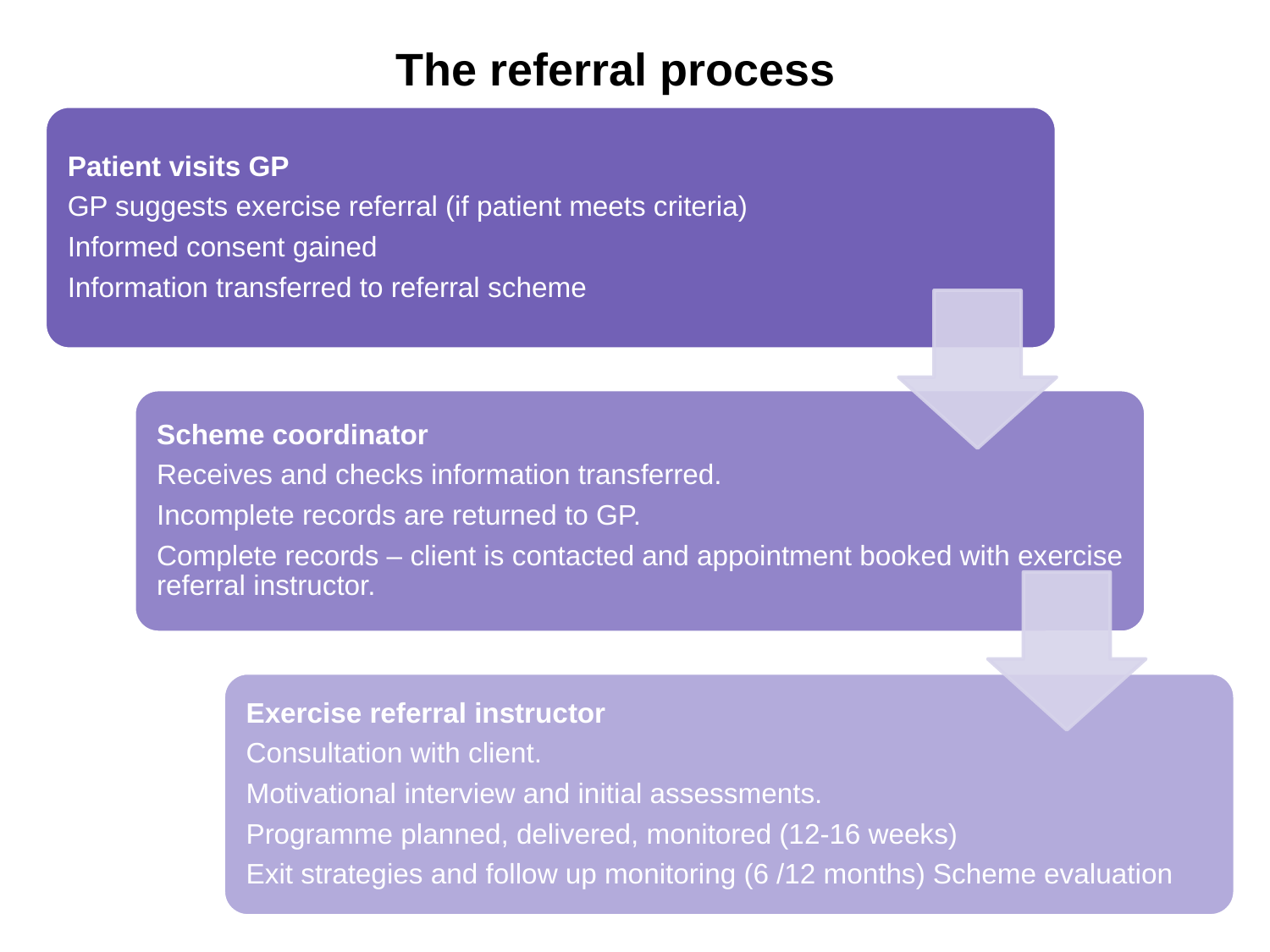

# The referral process
Patient visits GP
GP suggests exercise referral (if patient meets criteria)
Informed consent gained
Information transferred to referral scheme
Scheme coordinator
Receives and checks information transferred.
Incomplete records are returned to GP.
Complete records – client is contacted and appointment booked with exercise referral instructor.
Exercise referral instructor
Consultation with client.
Motivational interview and initial assessments.
Programme planned, delivered, monitored (12-16 weeks)
Exit strategies and follow up monitoring (6 /12 months) Scheme evaluation